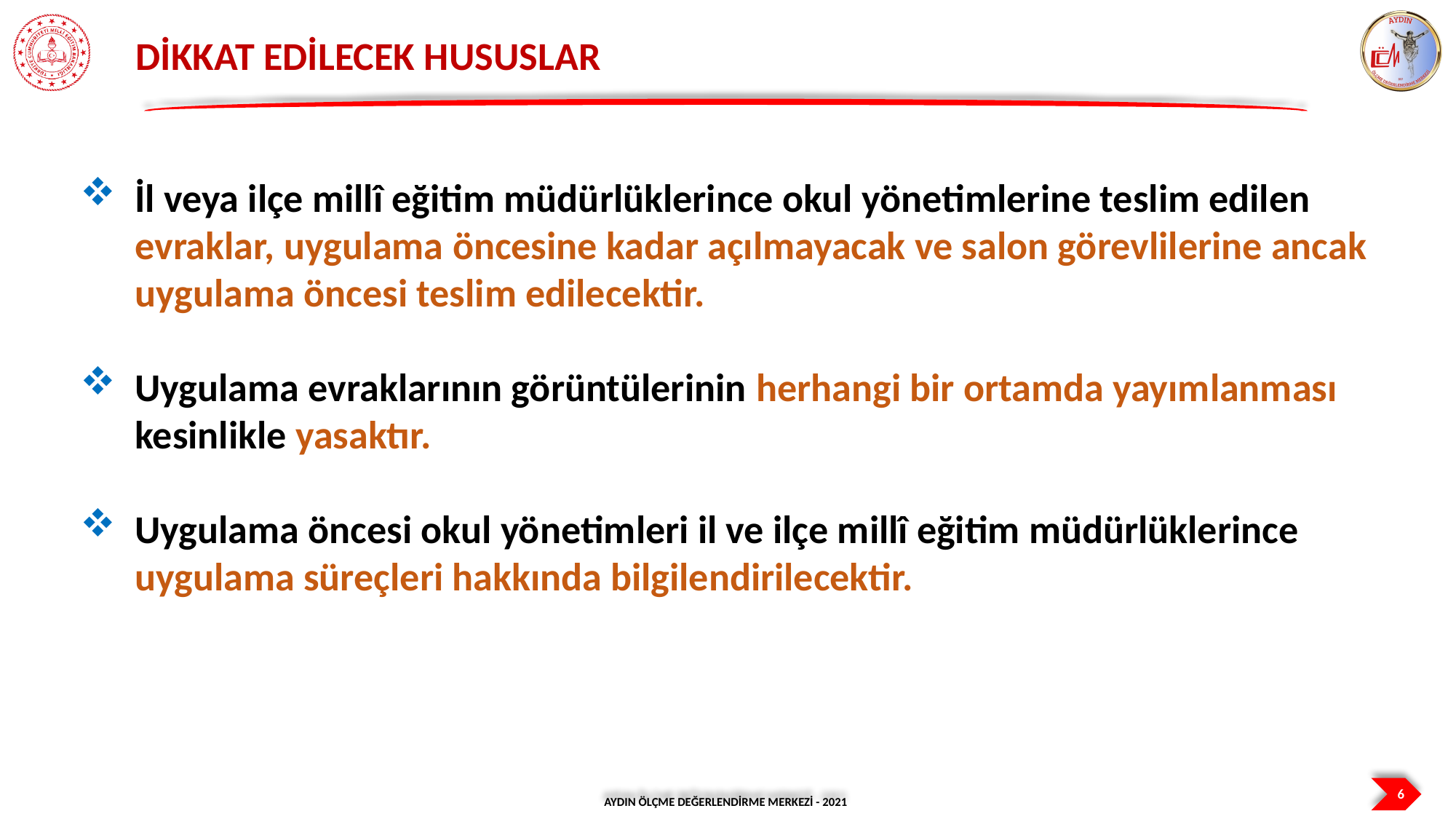

DİKKAT EDİLECEK HUSUSLAR
İl veya ilçe millî eğitim müdürlüklerince okul yönetimlerine teslim edilen evraklar, uygulama öncesine kadar açılmayacak ve salon görevlilerine ancak uygulama öncesi teslim edilecektir.

Uygulama evraklarının görüntülerinin herhangi bir ortamda yayımlanması kesinlikle yasaktır.

Uygulama öncesi okul yönetimleri il ve ilçe millî eğitim müdürlüklerince uygulama süreçleri hakkında bilgilendirilecektir.